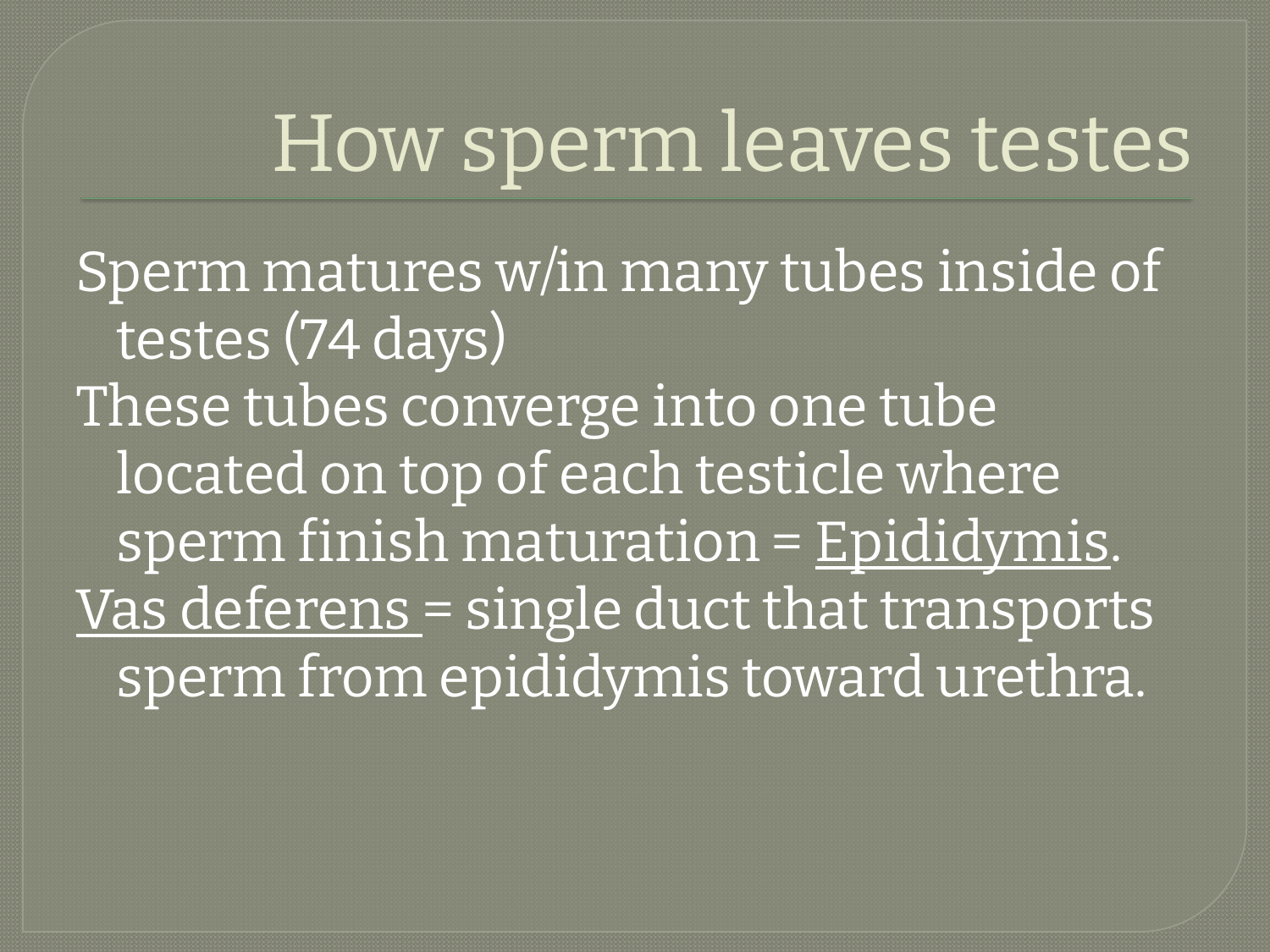

# How sperm leaves testes
Sperm matures w/in many tubes inside of testes (74 days)
These tubes converge into one tube located on top of each testicle where sperm finish maturation = Epididymis.
Vas deferens = single duct that transports sperm from epididymis toward urethra.